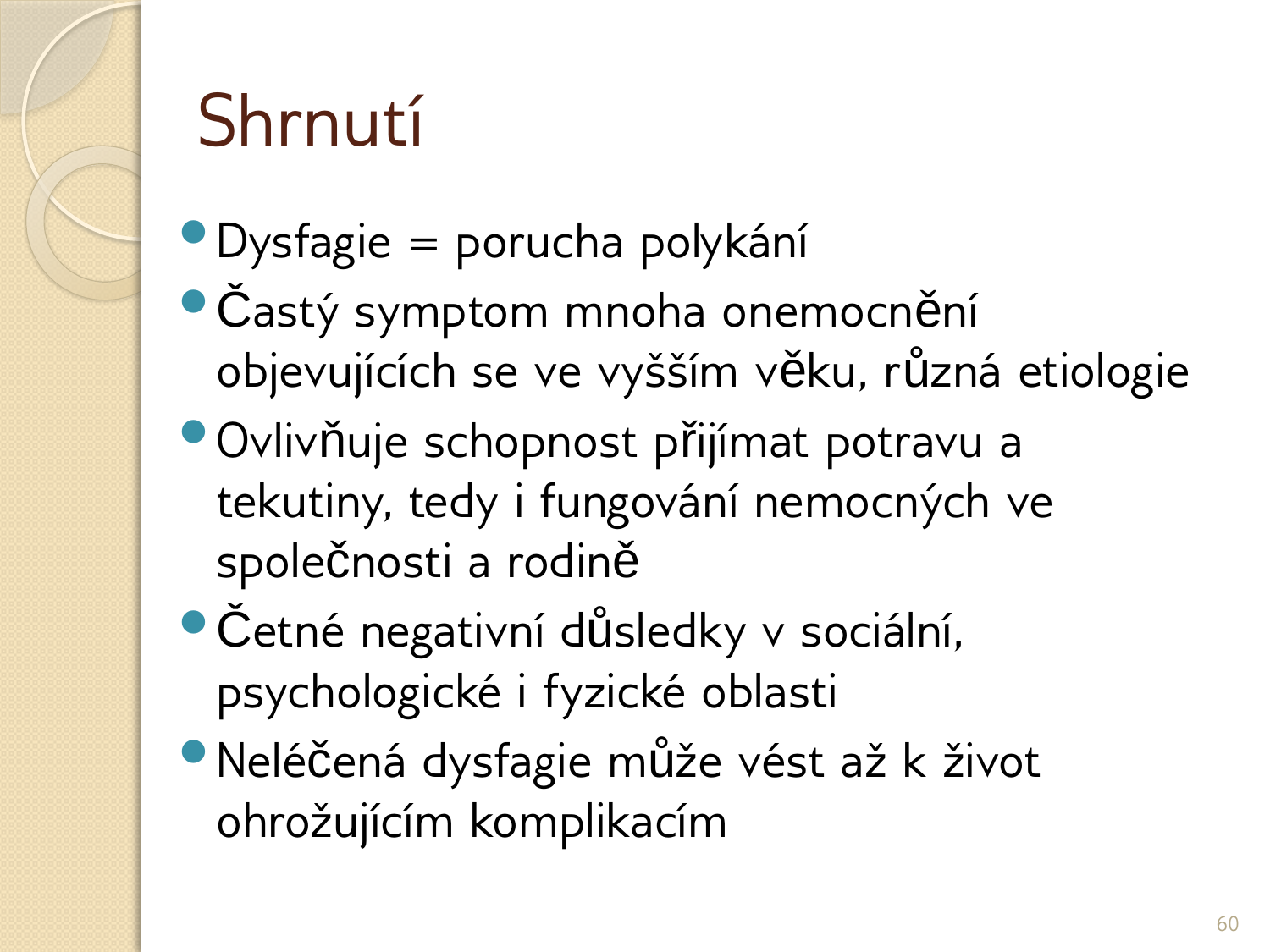

# Shrnutí
Dysfagie = porucha polykání
Častý symptom mnoha onemocnění objevujících se ve vyšším věku, různá etiologie
Ovlivňuje schopnost přijímat potravu a tekutiny, tedy i fungování nemocných ve společnosti a rodině
Četné negativní důsledky v sociální, psychologické i fyzické oblasti
Neléčená dysfagie může vést až k život ohrožujícím komplikacím
60